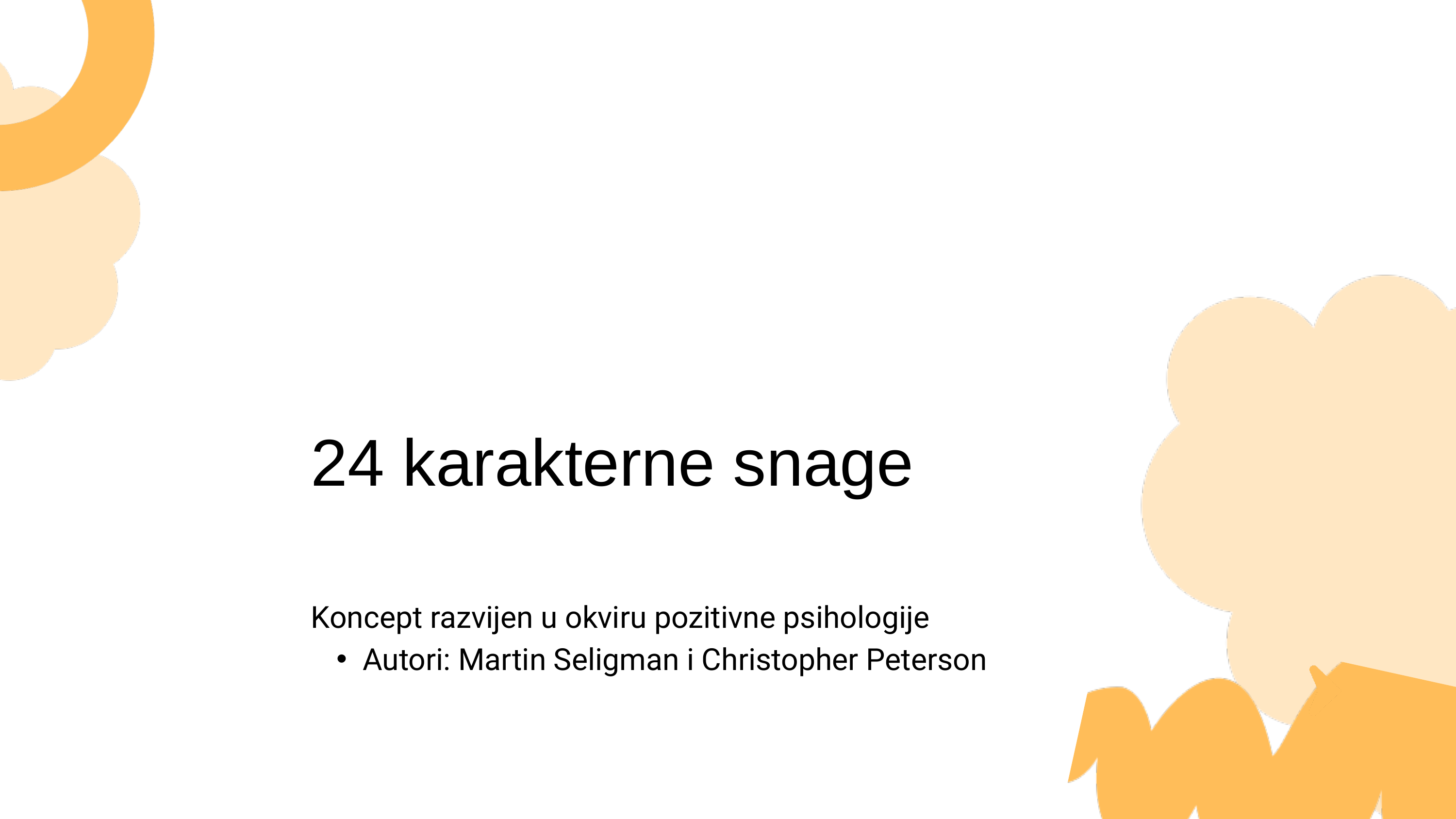

24 karakterne snage
Koncept razvijen u okviru pozitivne psihologije
Autori: Martin Seligman i Christopher Peterson